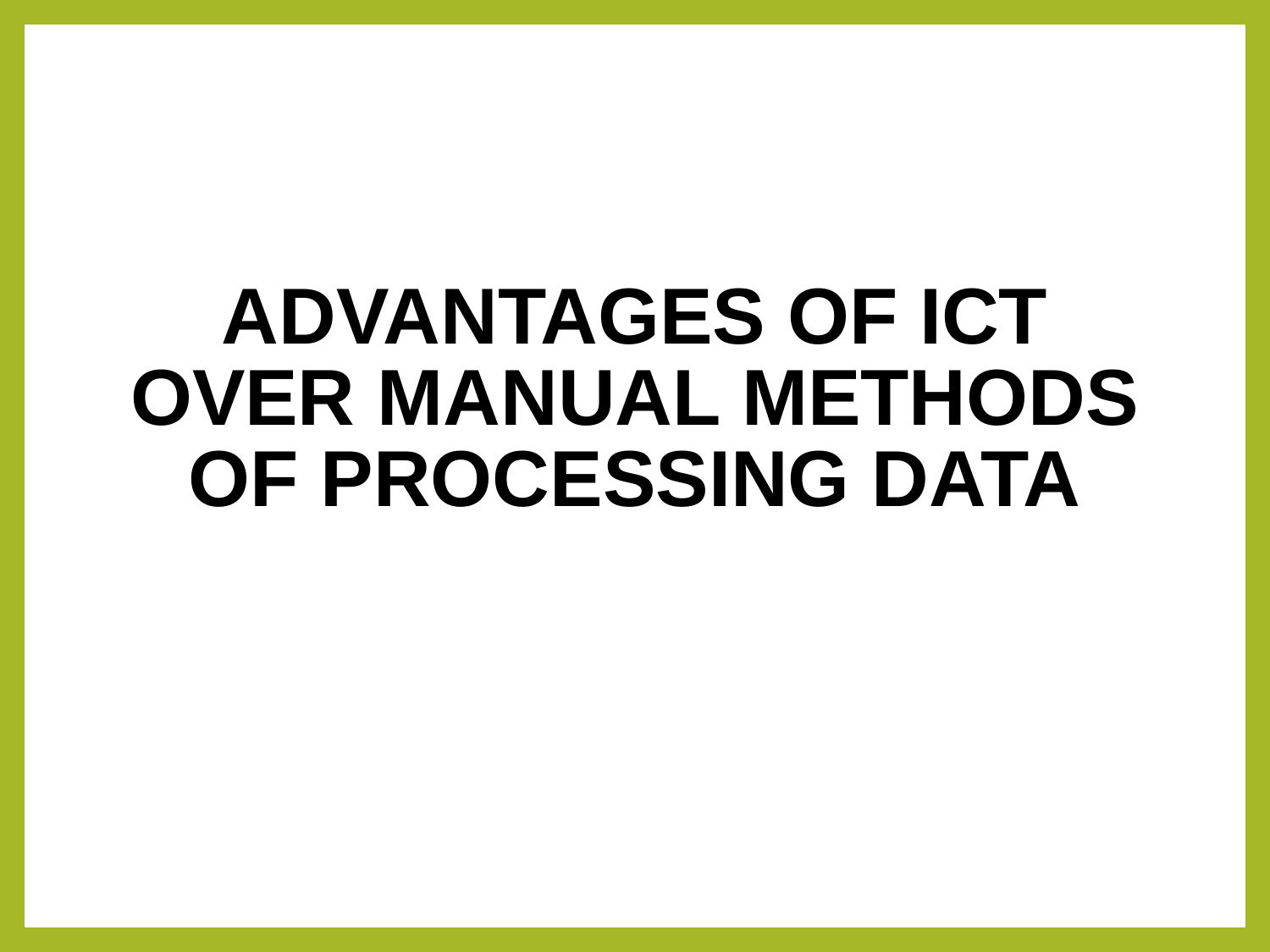

# Advantages of ICT over Manual Methods of Processing Data